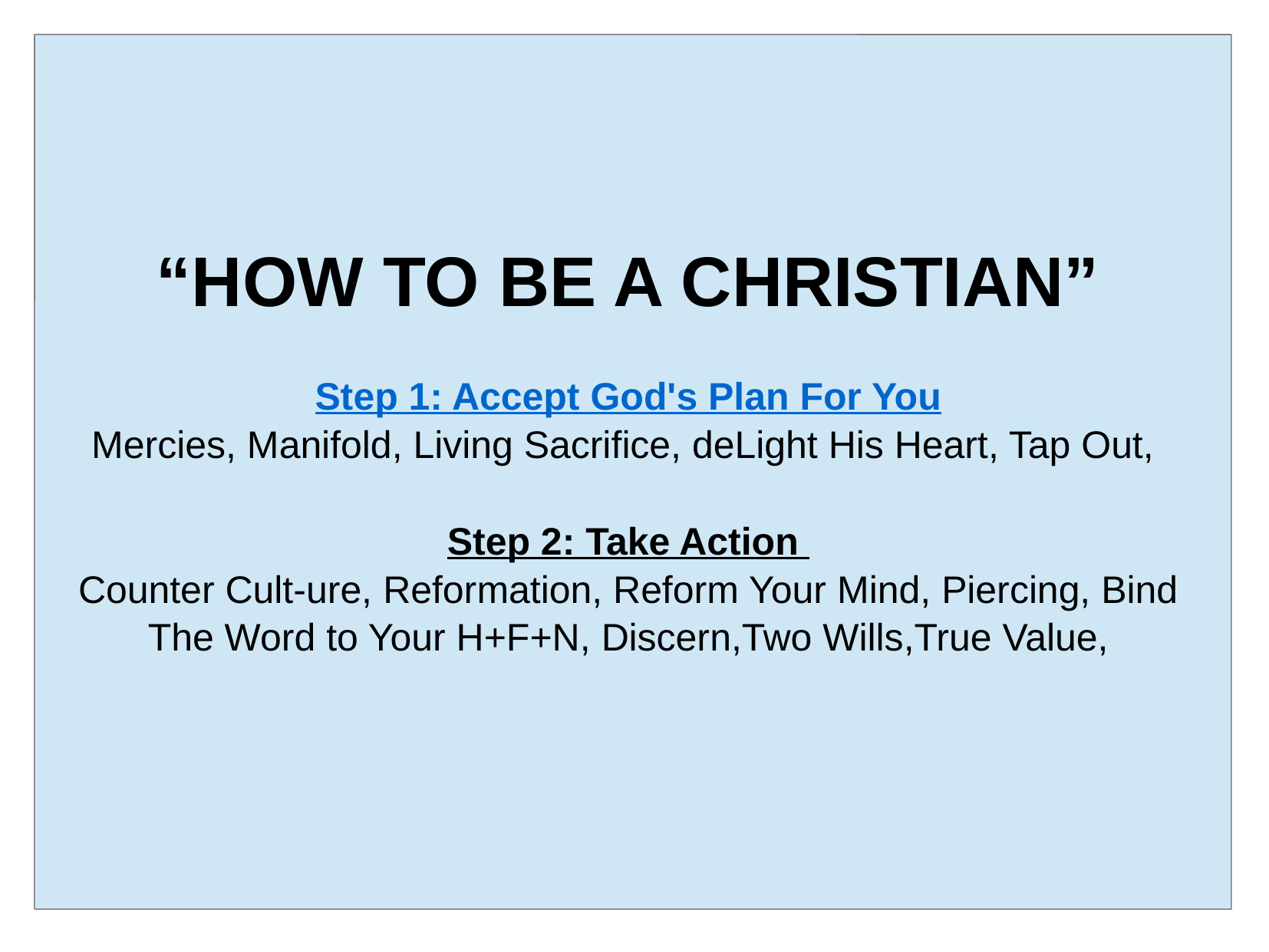

# “HOW TO BE A CHRISTIAN” Step 1: Accept God's Plan For You Mercies, Manifold, Living Sacrifice, deLight His Heart, Tap Out, Step 2: Take Action Counter Cult-ure, Reformation, Reform Your Mind, Piercing, Bind The Word to Your H+F+N, Discern,Two Wills,True Value,
22